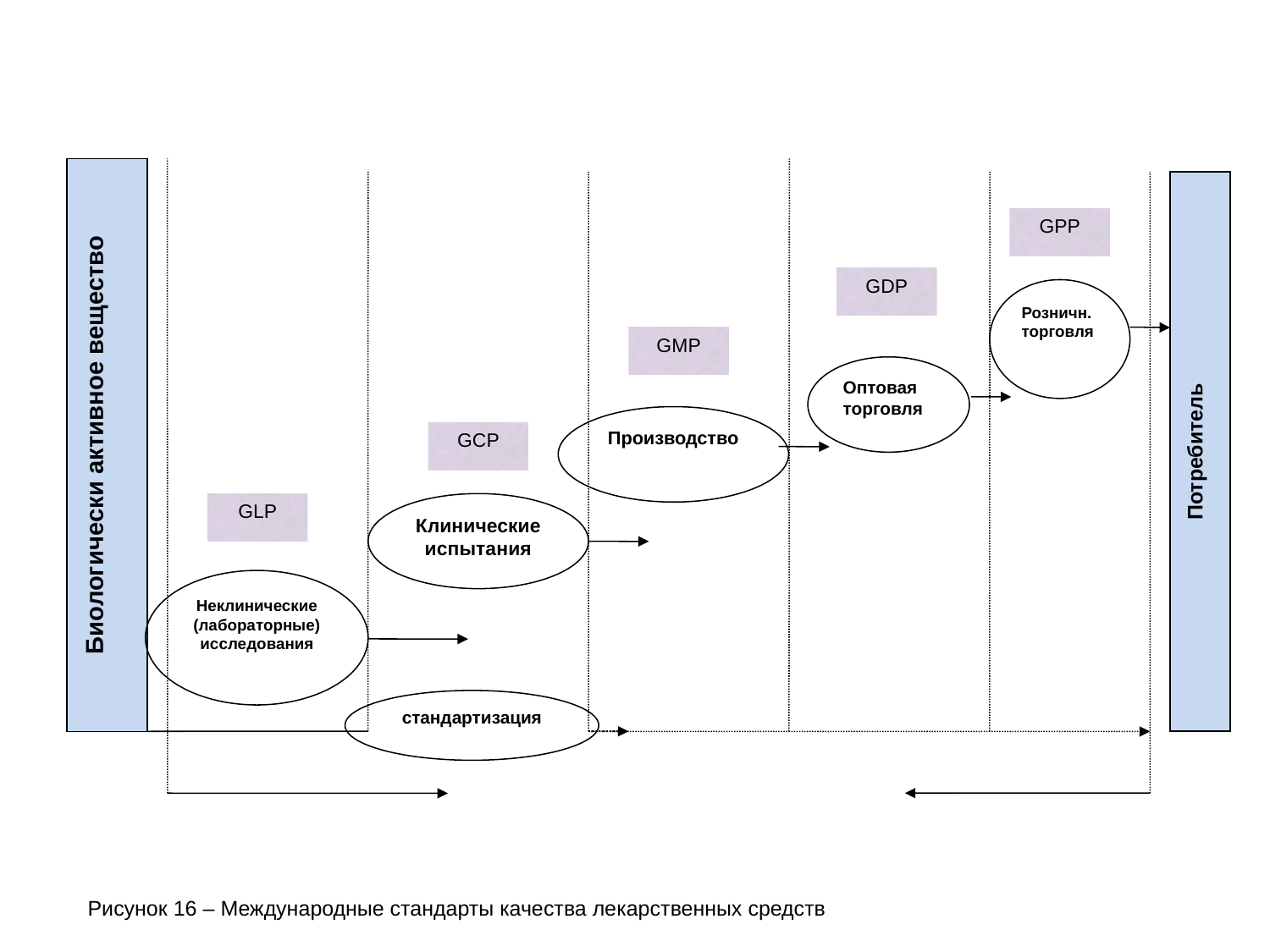

Биологически активное вещество

Потребитель
GPP
GDP
Розничн. торговля
GMP

Оптовая торговля

Производство
GCP

GLP
Клинические испытания

Неклинические (лабораторные) исследования

стандартизация

Рисунок 16 – Международные стандарты качества лекарственных средств